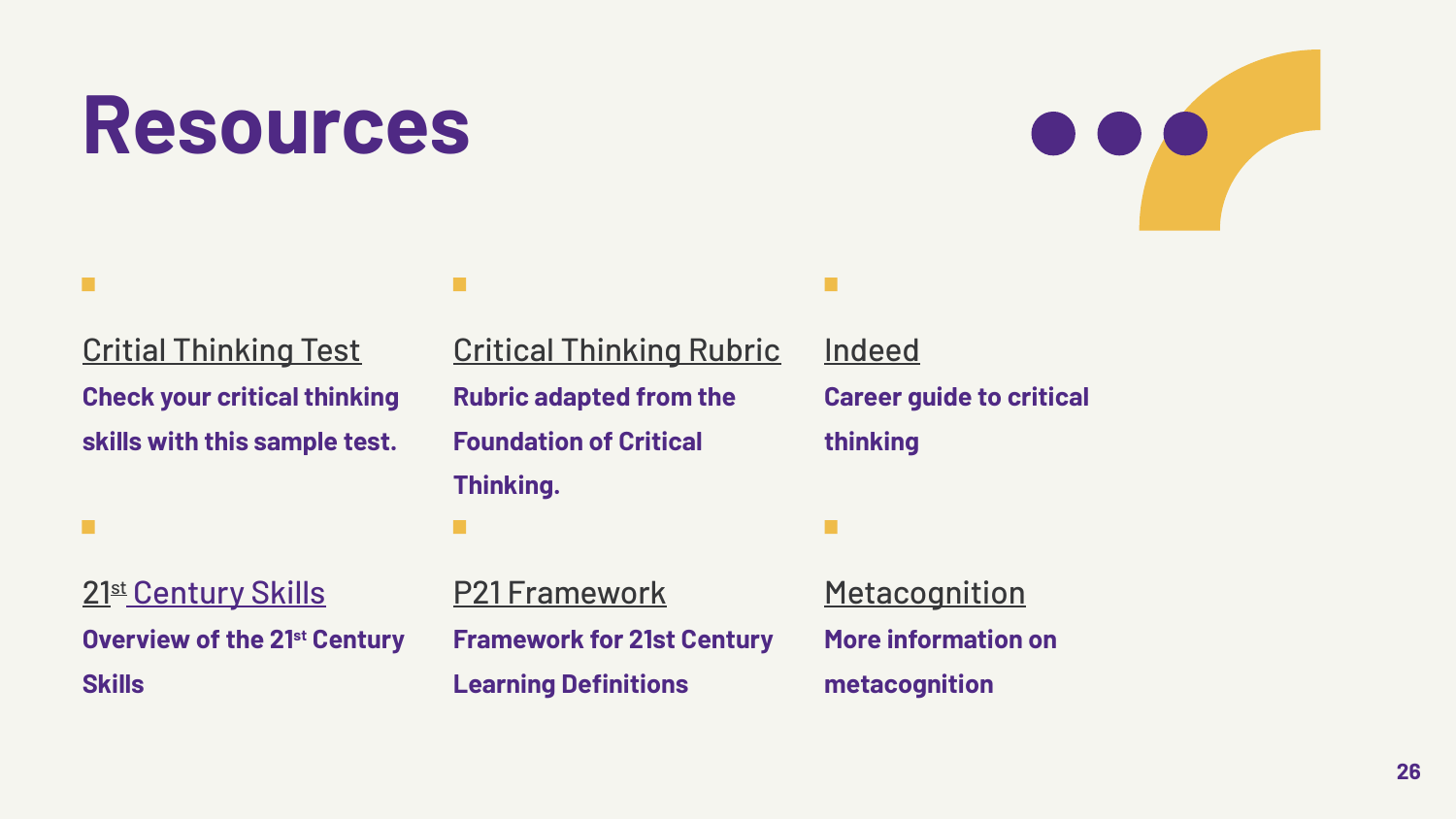

# Resources

Critial Thinking Test
Check your critical thinking skills with this sample test.
Critical Thinking Rubric
Rubric adapted from the Foundation of Critical Thinking.
Indeed
Career guide to critical thinking

21st Century Skills
Overview of the 21st Century Skills
P21 Framework
Framework for 21st Century Learning Definitions
Metacognition
More information on metacognition
26